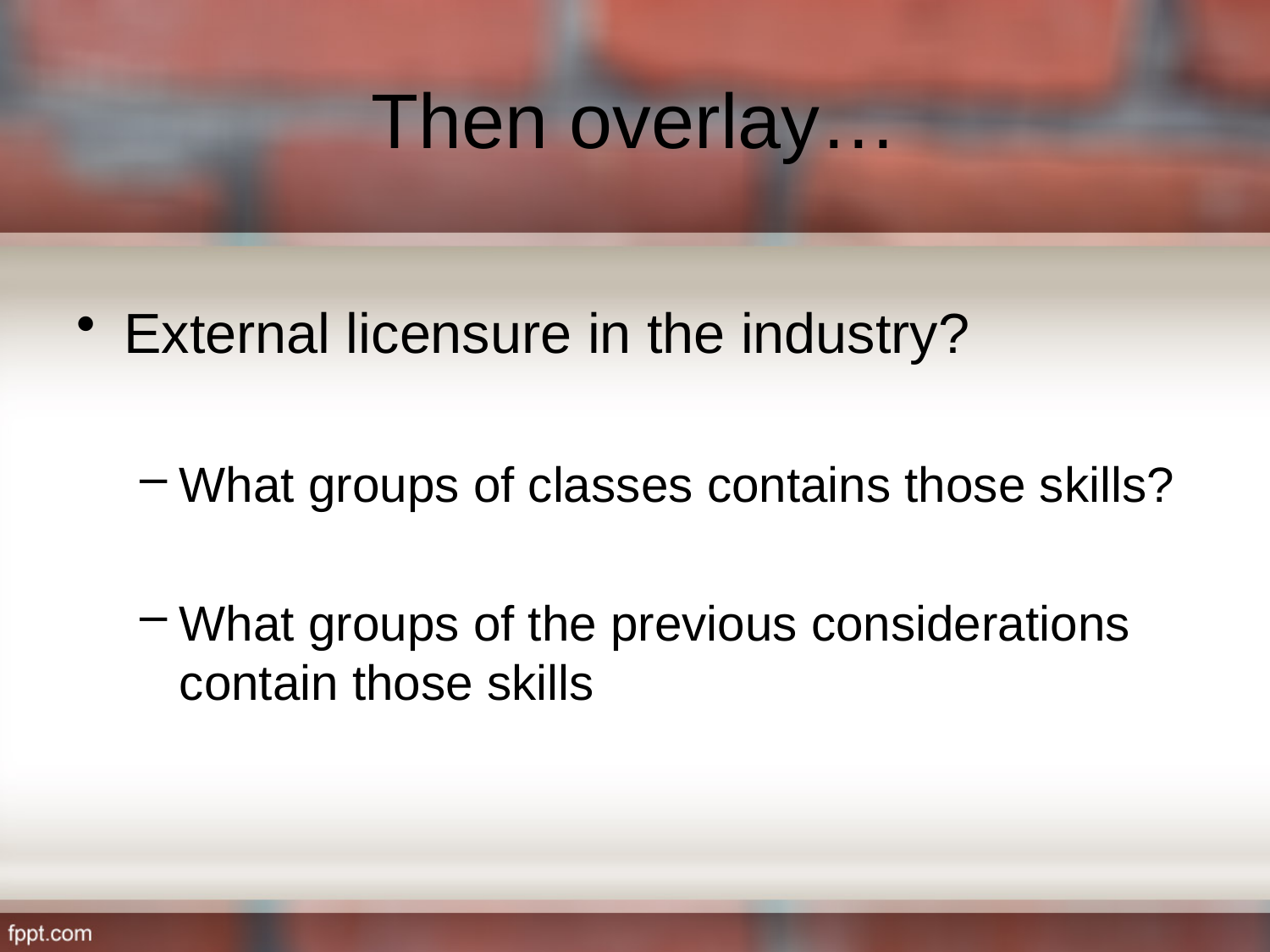

# Then overlay…
External licensure in the industry?

What groups of classes contains those skills?

What groups of the previous considerations contain those skills